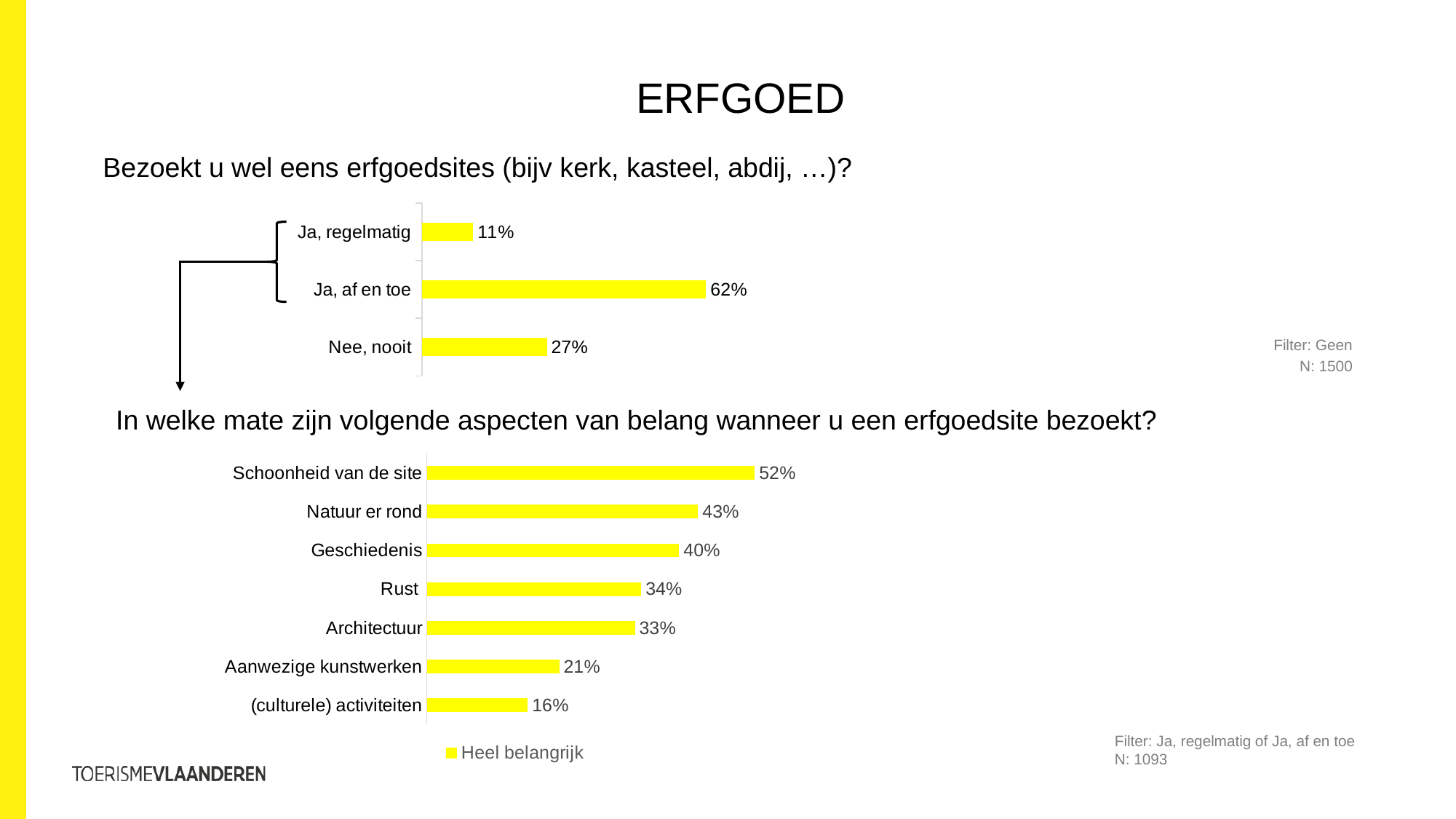

ERFGOED
Bezoekt u wel eens erfgoedsites (bijv kerk, kasteel, abdij, …)?

### Chart

| Category | Kolom1 |
|---|---|
| Ja, regelmatig | 0.111 |
| Ja, af en toe | 0.617 |
| Nee, nooit | 0.271 |
Filter: Geen
N: 1500
In welke mate zijn volgende aspecten van belang wanneer u een erfgoedsite bezoekt?

### Chart

| Category | Heel belangrijk |
|---|---|
| (culturele) activiteiten | 0.16 |
| Aanwezige kunstwerken | 0.21 |
| Architectuur | 0.33 |
| Rust  | 0.34 |
| Geschiedenis | 0.4 |
| Natuur er rond | 0.43 |
| Schoonheid van de site | 0.52 |
Filter: Ja, regelmatig of Ja, af en toe
N: 1093